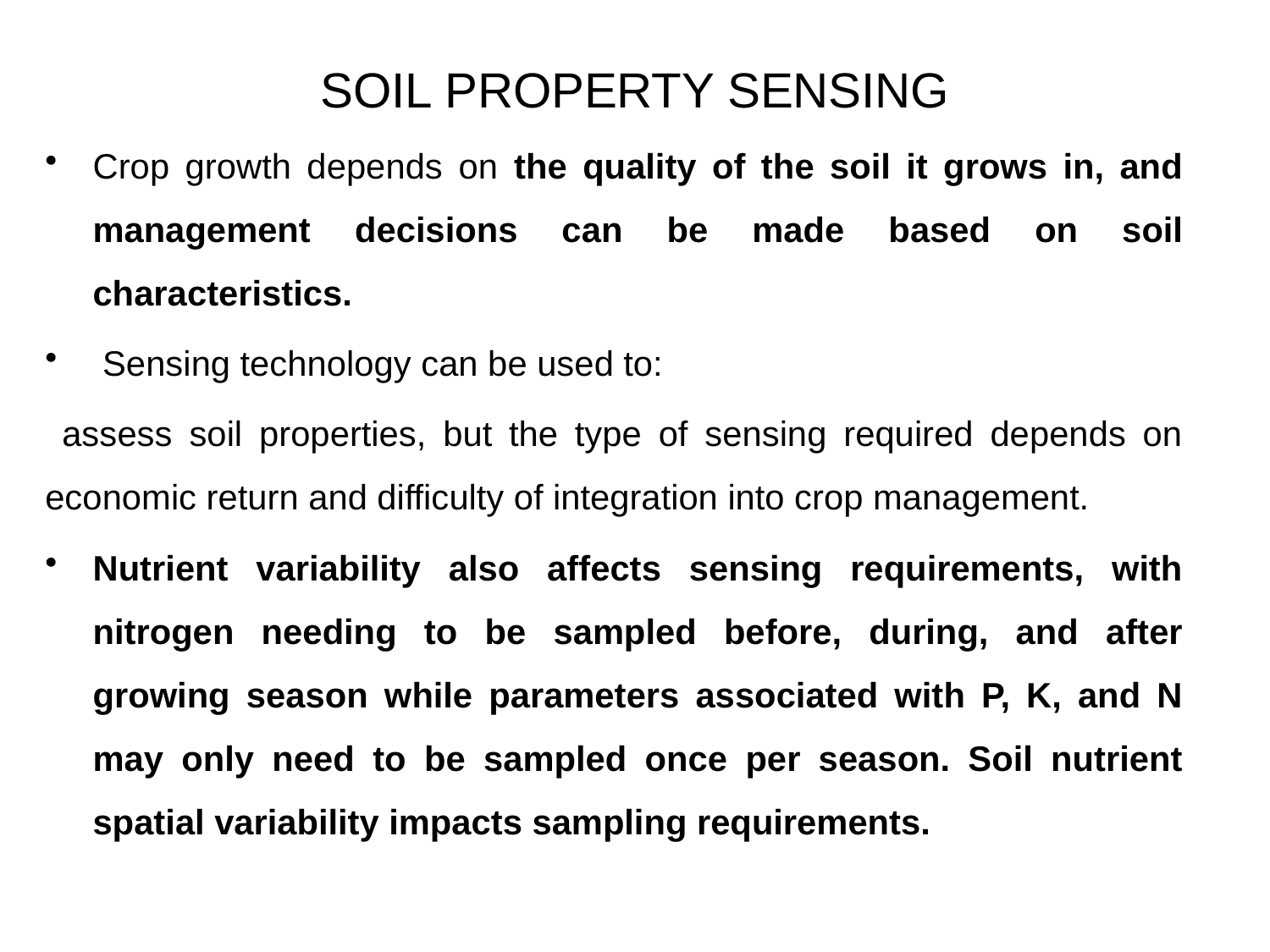

# SOIL PROPERTY SENSING
Crop growth depends on the quality of the soil it grows in, and management decisions can be made based on soil characteristics.
 Sensing technology can be used to:
 assess soil properties, but the type of sensing required depends on economic return and difficulty of integration into crop management.
Nutrient variability also affects sensing requirements, with nitrogen needing to be sampled before, during, and after growing season while parameters associated with P, K, and N may only need to be sampled once per season. Soil nutrient spatial variability impacts sampling requirements.
22